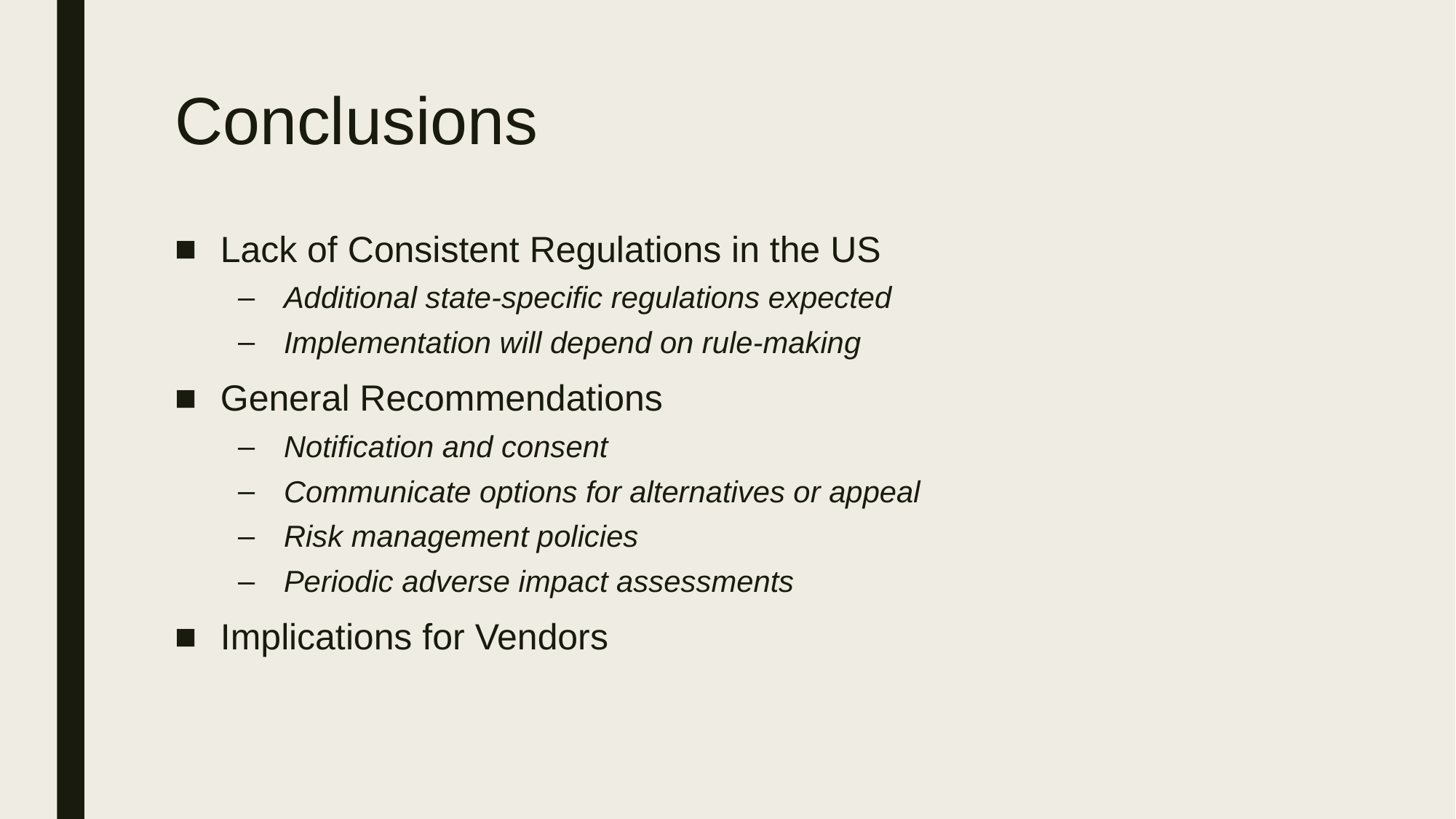

# Conclusions
Lack of Consistent Regulations in the US
Additional state-specific regulations expected
Implementation will depend on rule-making
General Recommendations
Notification and consent
Communicate options for alternatives or appeal
Risk management policies
Periodic adverse impact assessments
Implications for Vendors